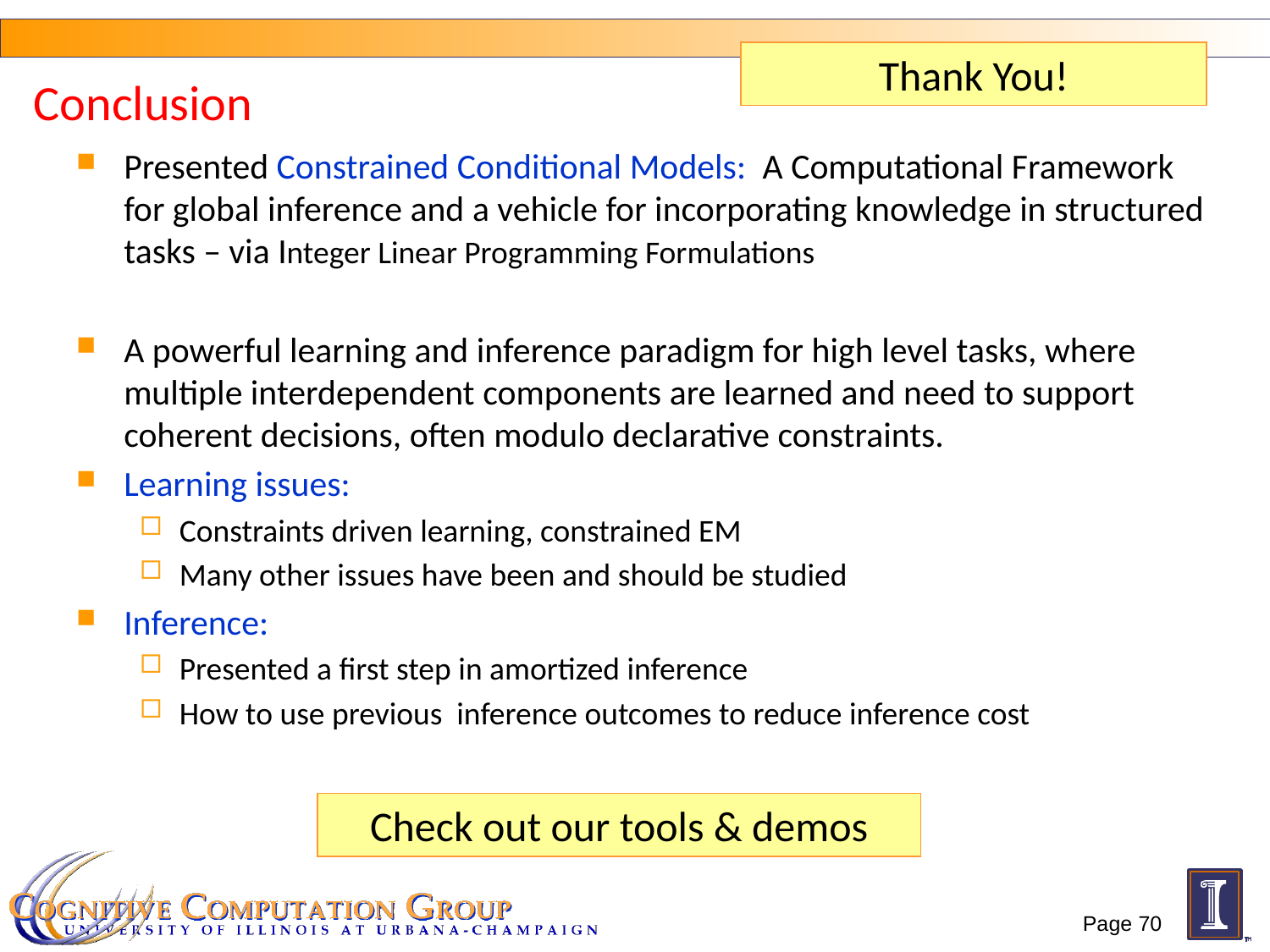

Conclusion
Thank You!
Presented Constrained Conditional Models:  A Computational Framework for global inference and a vehicle for incorporating knowledge in structured tasks – via Integer Linear Programming Formulations

A powerful learning and inference paradigm for high level tasks, where multiple interdependent components are learned and need to support coherent decisions, often modulo declarative constraints.
Learning issues:
Constraints driven learning, constrained EM
Many other issues have been and should be studied
Inference:
Presented a first step in amortized inference
How to use previous  inference outcomes to reduce inference cost
Check out our tools & demos
Page 70